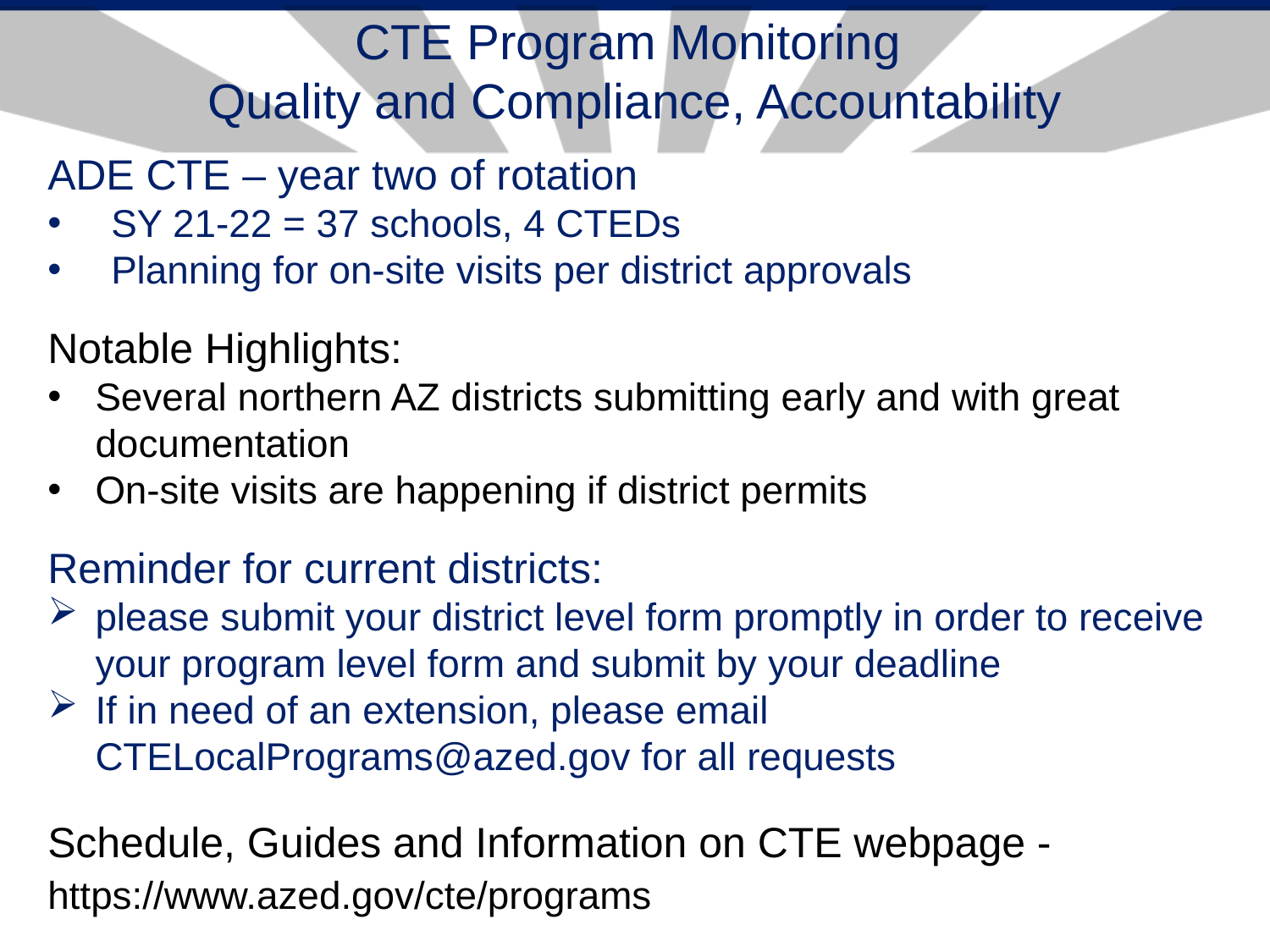

# CTE Program Monitoring Quality and Compliance, Accountability
ADE CTE – year two of rotation
SY 21-22 = 37 schools, 4 CTEDs
Planning for on-site visits per district approvals

Notable Highlights:
Several northern AZ districts submitting early and with great documentation
On-site visits are happening if district permits

Reminder for current districts:
please submit your district level form promptly in order to receive your program level form and submit by your deadline
If in need of an extension, please email CTELocalPrograms@azed.gov for all requests

Schedule, Guides and Information on CTE webpage - 	https://www.azed.gov/cte/programs